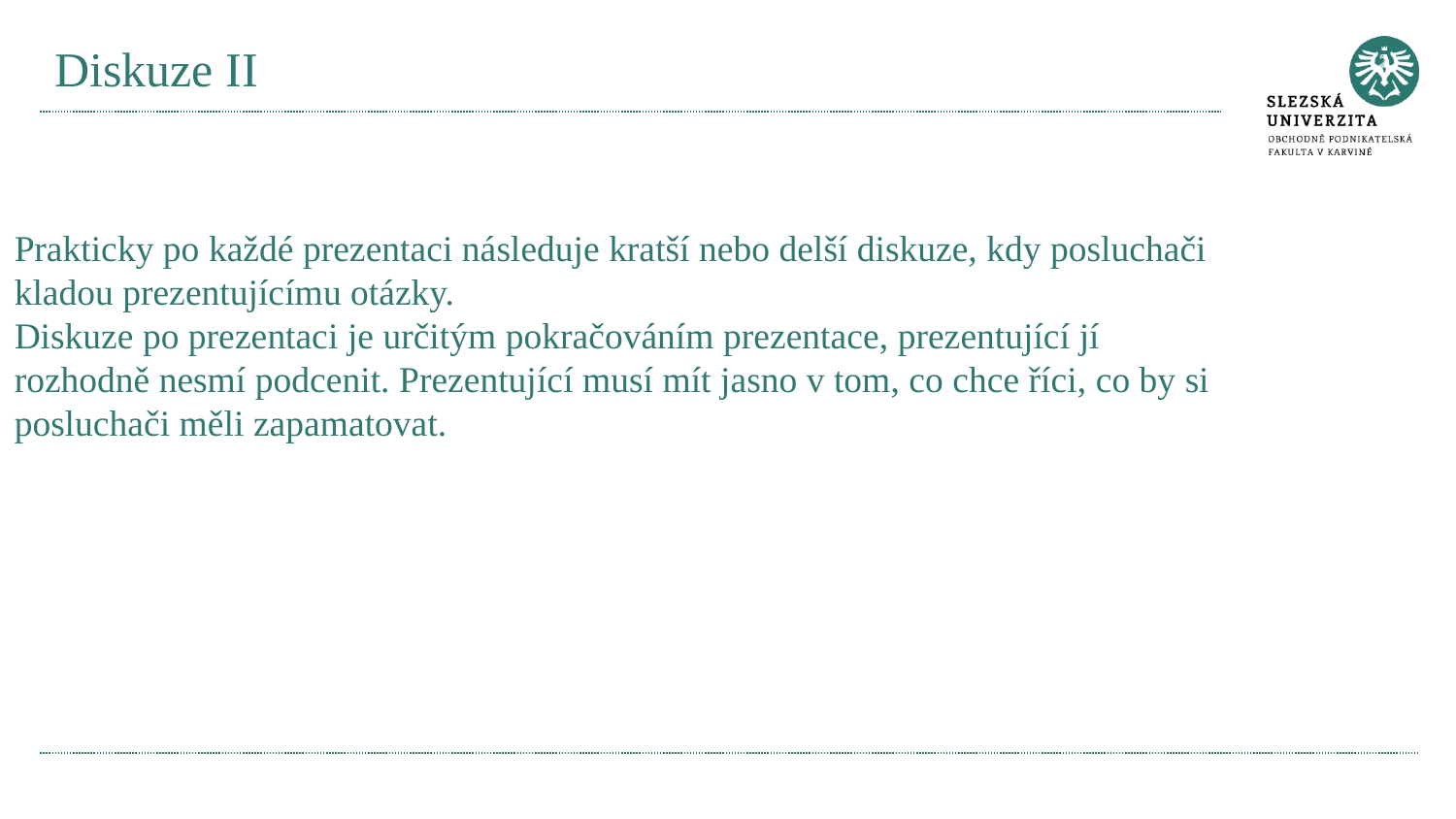

# Diskuze II
Prakticky po každé prezentaci následuje kratší nebo delší diskuze, kdy posluchači kladou prezentujícímu otázky.
Diskuze po prezentaci je určitým pokračováním prezentace, prezentující jí rozhodně nesmí podcenit. Prezentující musí mít jasno v tom, co chce říci, co by si posluchači měli zapamatovat.